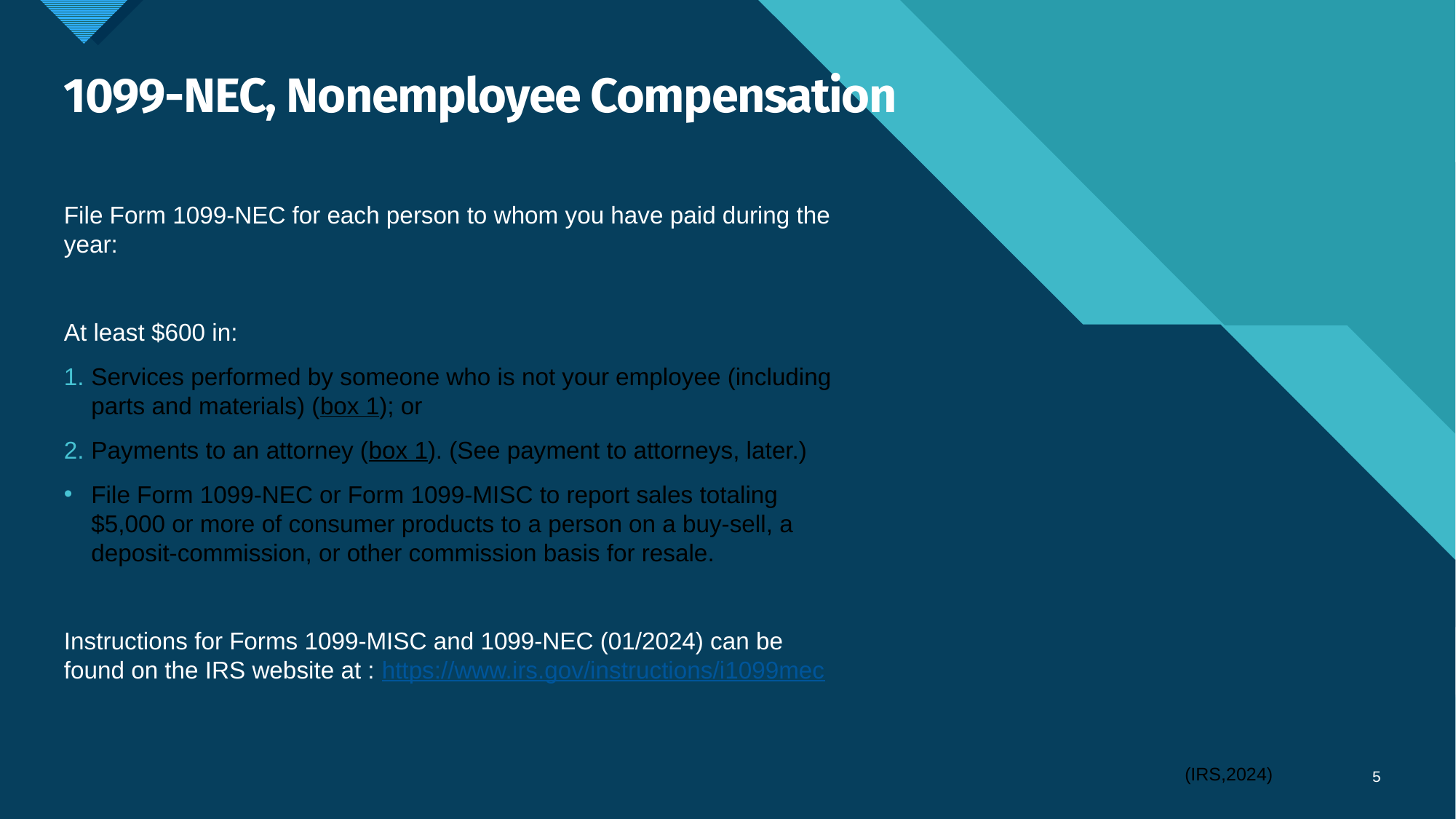

# 1099-NEC, Nonemployee Compensation
File Form 1099-NEC for each person to whom you have paid during the year:

At least $600 in:
Services performed by someone who is not your employee (including parts and materials) (box 1); or
Payments to an attorney (box 1). (See payment to attorneys, later.)
File Form 1099-NEC or Form 1099-MISC to report sales totaling $5,000 or more of consumer products to a person on a buy-sell, a deposit-commission, or other commission basis for resale.

Instructions for Forms 1099-MISC and 1099-NEC (01/2024) can be found on the IRS website at : https://www.irs.gov/instructions/i1099mec

5
(IRS,2024)